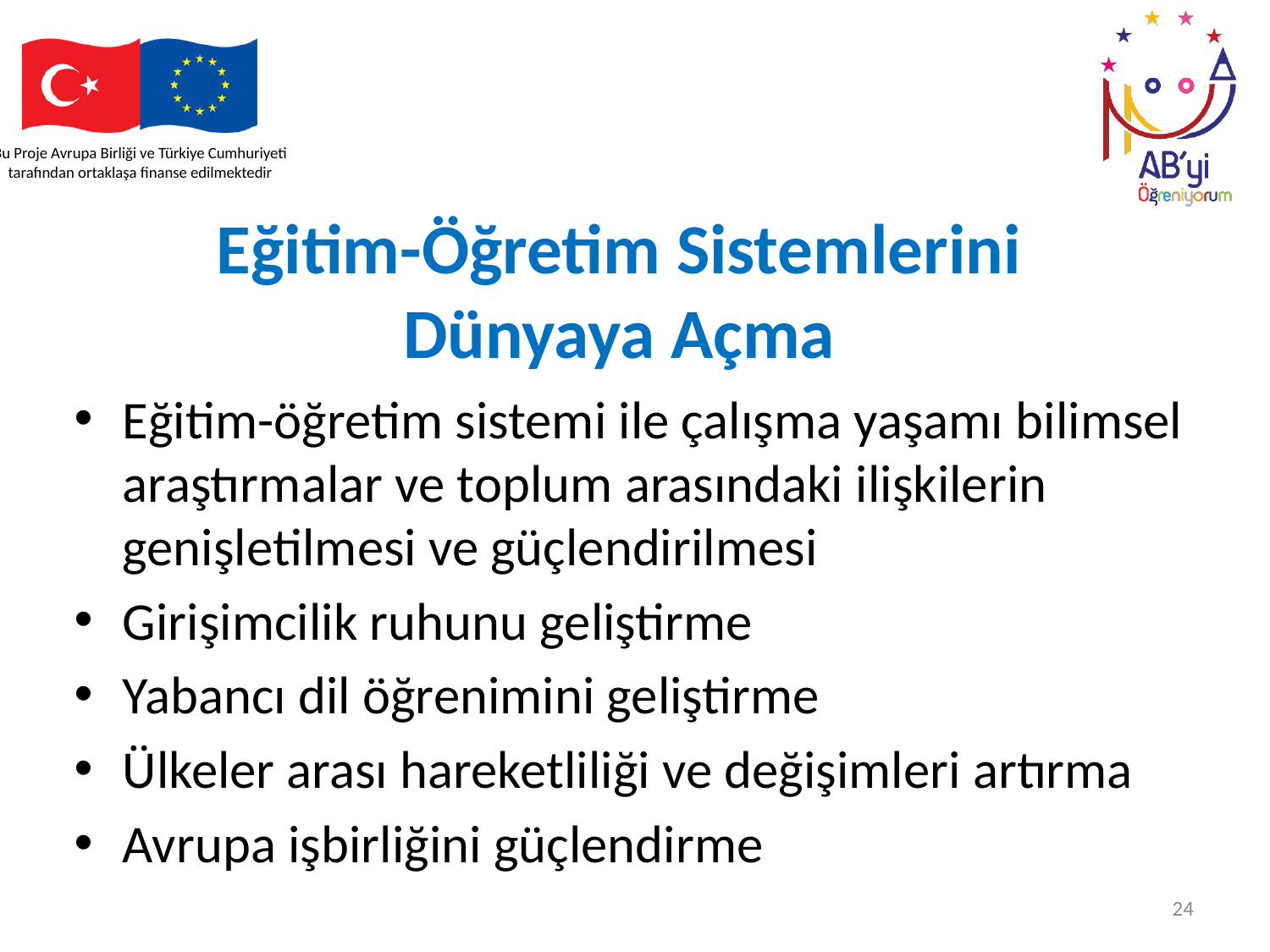

# Eğitim-Öğretim Sistemlerini Dünyaya Açma
Eğitim-öğretim sistemi ile çalışma yaşamı bilimsel araştırmalar ve toplum arasındaki ilişkilerin genişletilmesi ve güçlendirilmesi
Girişimcilik ruhunu geliştirme
Yabancı dil öğrenimini geliştirme
Ülkeler arası hareketliliği ve değişimleri artırma
Avrupa işbirliğini güçlendirme

24